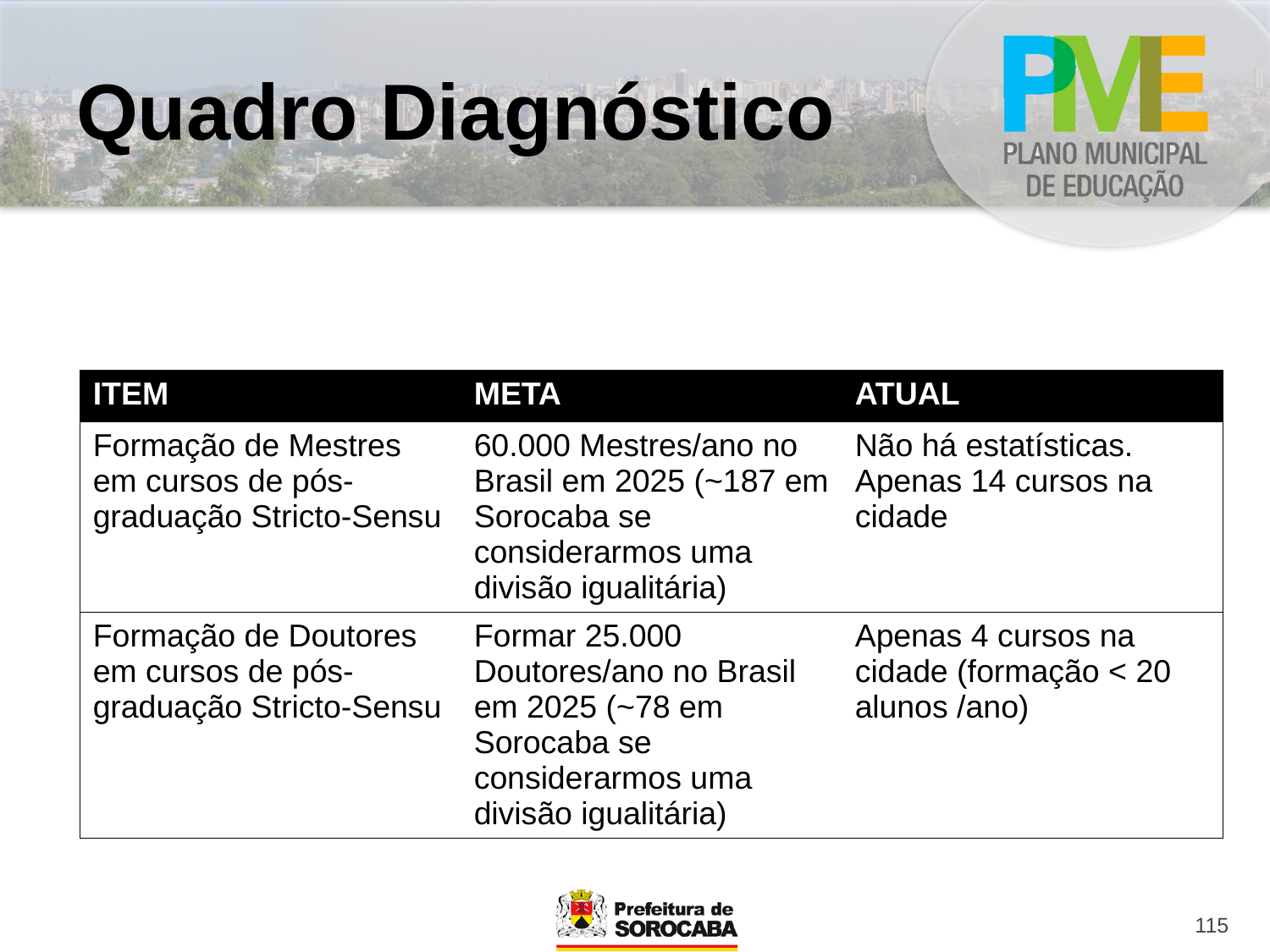

# Quadro Diagnóstico
| ITEM | META | ATUAL |
| --- | --- | --- |
| Formação de Mestres em cursos de pós-graduação Stricto-Sensu | 60.000 Mestres/ano no Brasil em 2025 (~187 em Sorocaba se considerarmos uma divisão igualitária) | Não há estatísticas. Apenas 14 cursos na cidade |
| Formação de Doutores em cursos de pós-graduação Stricto-Sensu | Formar 25.000 Doutores/ano no Brasil em 2025 (~78 em Sorocaba se considerarmos uma divisão igualitária) | Apenas 4 cursos na cidade (formação < 20 alunos /ano) |
115